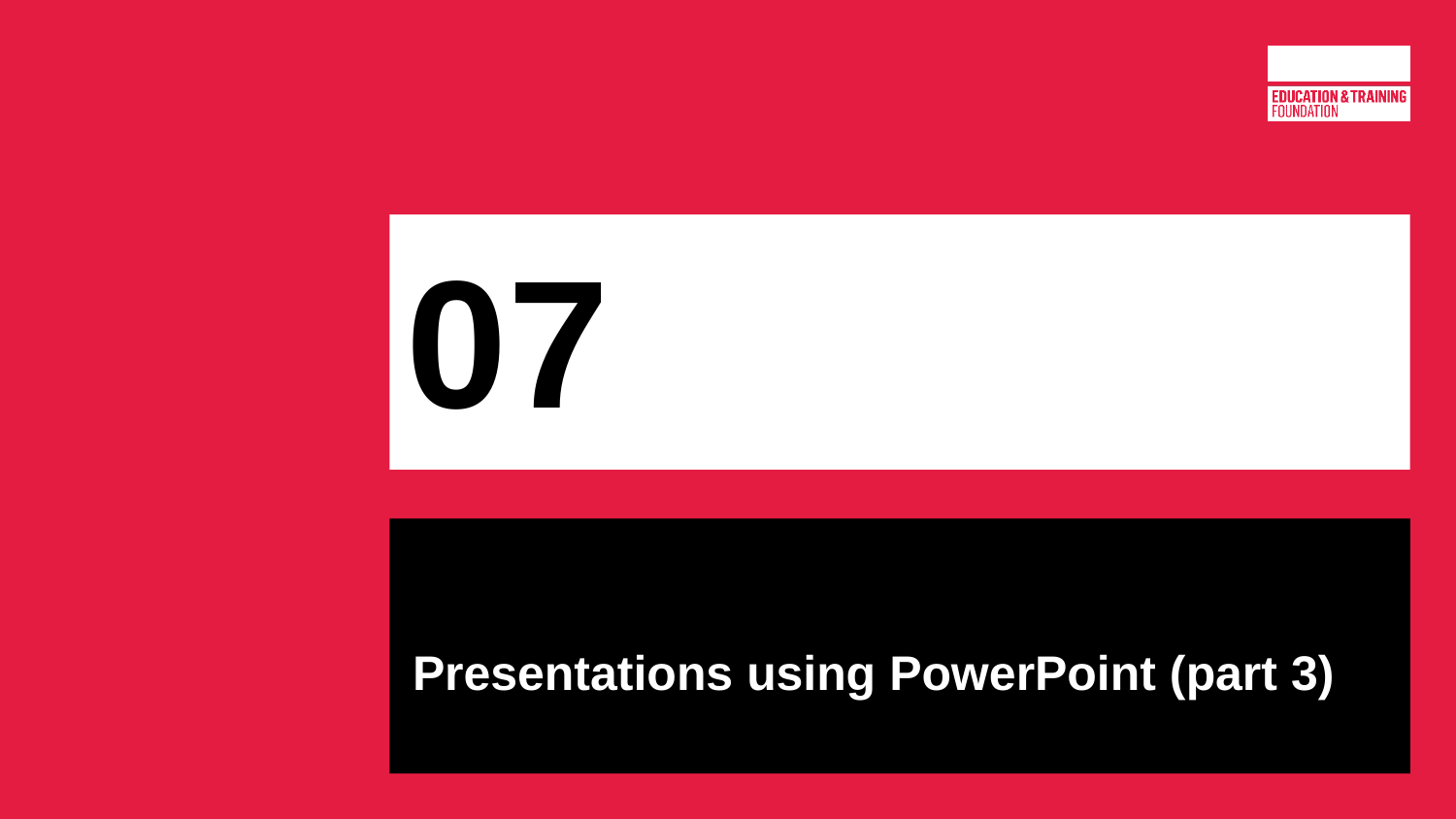

# 07
Presentations using PowerPoint (part 3)